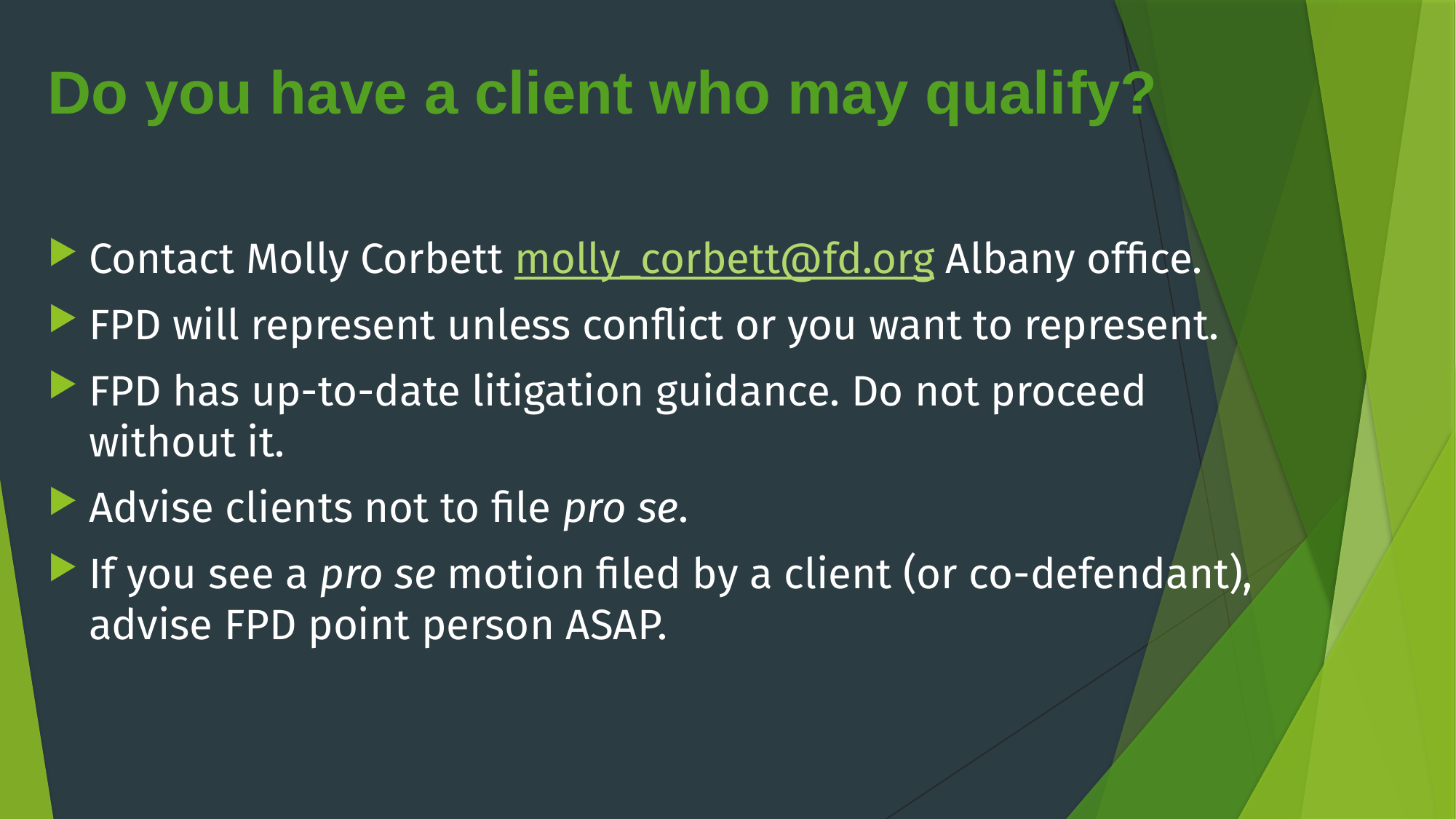

# Do you have a client who may qualify?
Contact Molly Corbett molly_corbett@fd.org Albany office.
FPD will represent unless conflict or you want to represent.
FPD has up-to-date litigation guidance. Do not proceed without it.
Advise clients not to file pro se.
If you see a pro se motion filed by a client (or co-defendant), advise FPD point person ASAP.